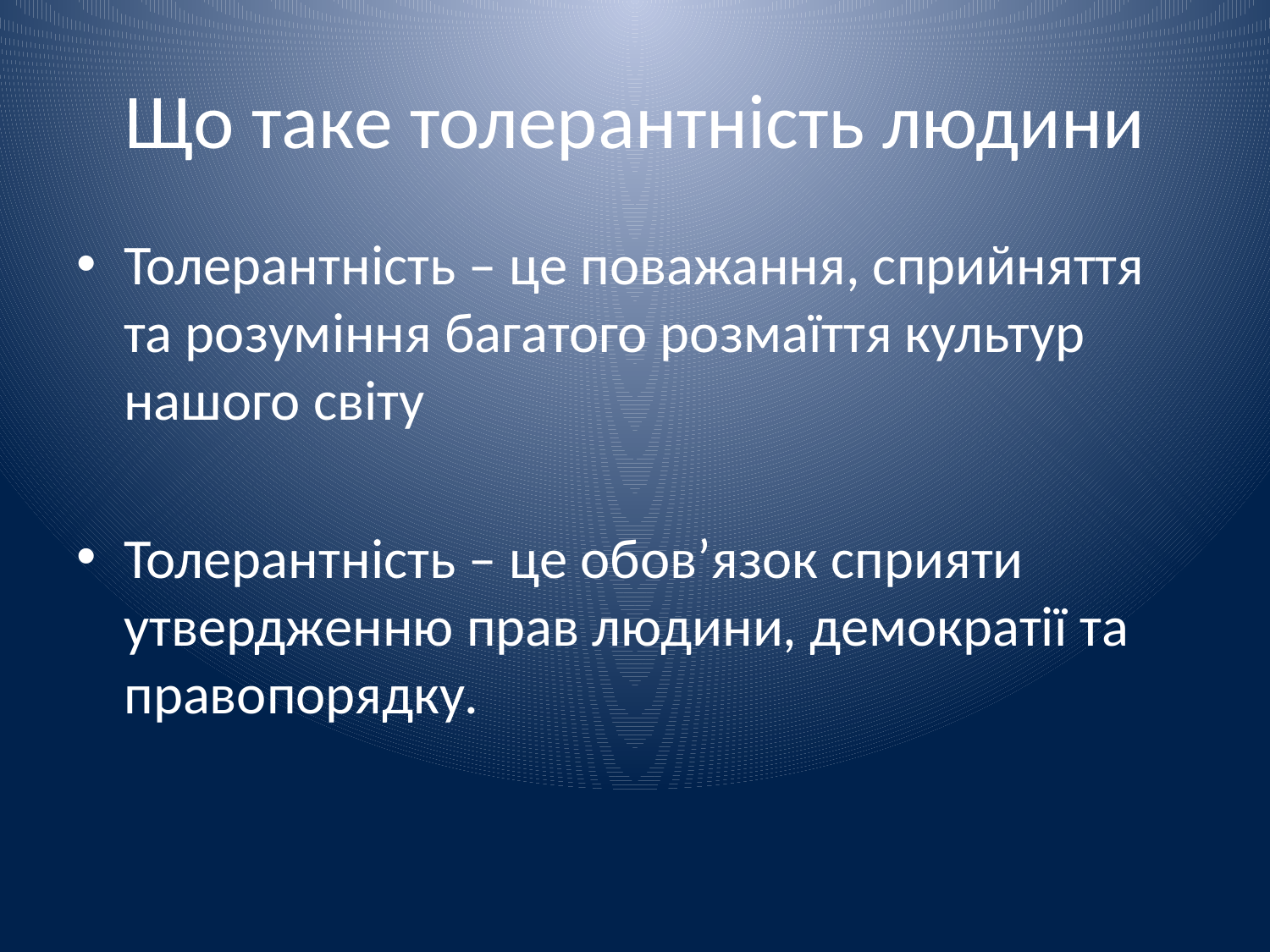

# Що таке толерантність людини
Толерантність – це поважання, сприйняття та розуміння багатого розмаїття культур нашого світу

Толерантність – це обов’язок сприяти утвердженню прав людини, демократії та правопорядку.